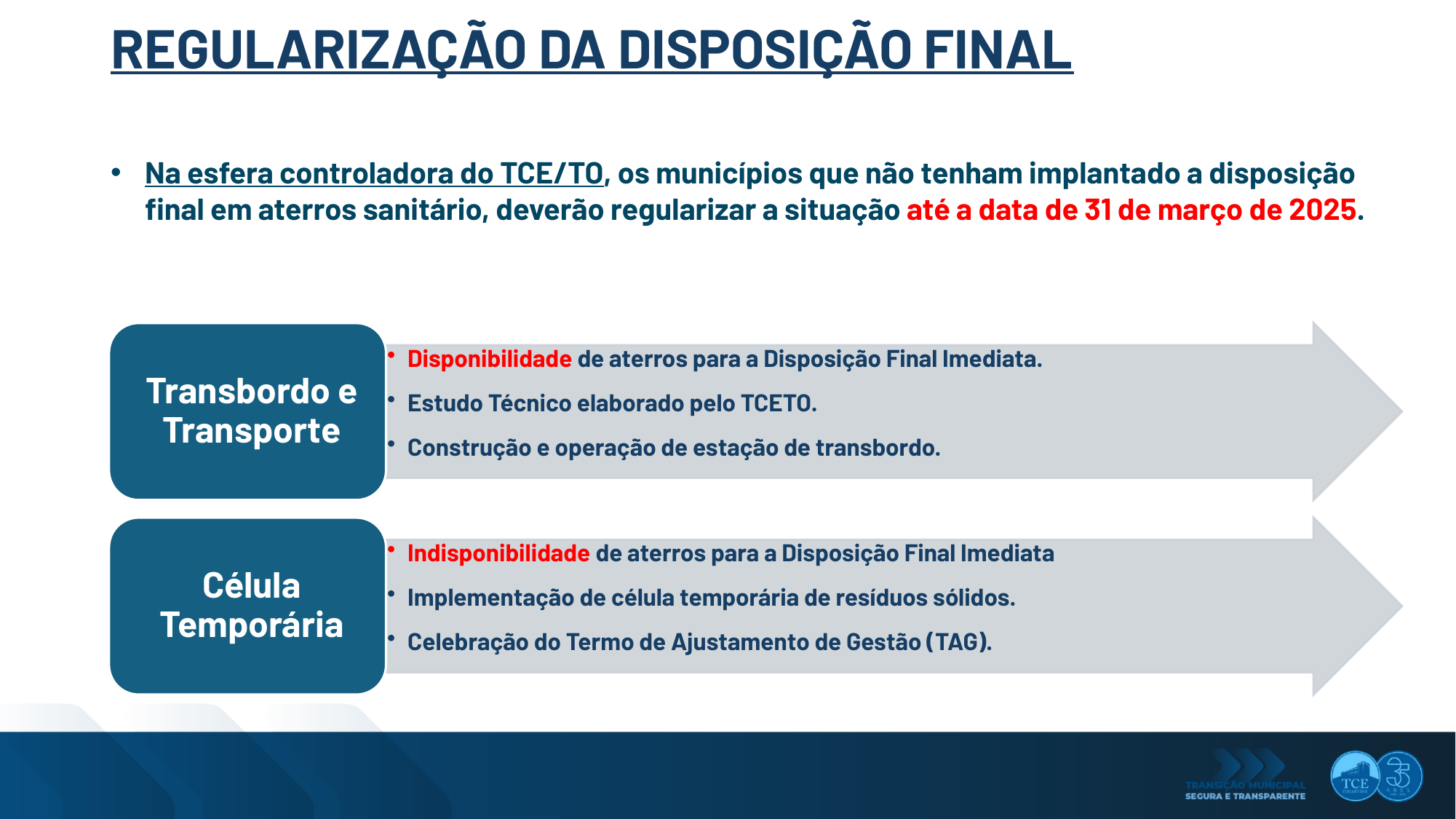

# REGULARIZAÇÃO DA DISPOSIÇÃO FINAL
Na esfera controladora do TCE/TO, os municípios que não tenham implantado a disposição final em aterros sanitário, deverão regularizar a situação até a data de 31 de março de 2025.
Disponibilidade de aterros para a Disposição Final Imediata.
Estudo Técnico elaborado pelo TCETO.
Construção e operação de estação de transbordo.
Transbordo e Transporte
Indisponibilidade de aterros para a Disposição Final Imediata
Implementação de célula temporária de resíduos sólidos.
Celebração do Termo de Ajustamento de Gestão (TAG).
Célula Temporária